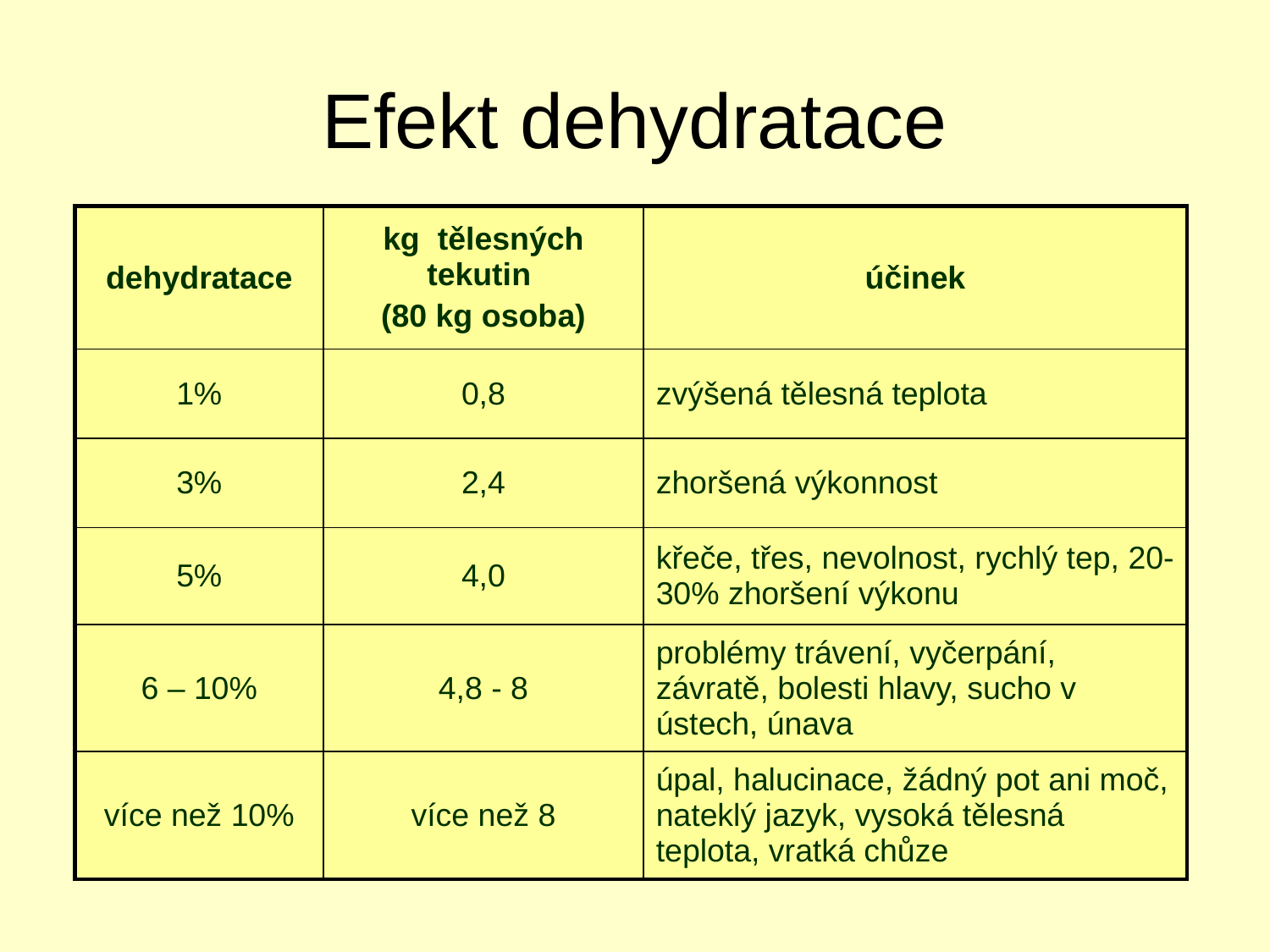

# Efekt dehydratace
| dehydratace | kg tělesných tekutin (80 kg osoba) | účinek |
| --- | --- | --- |
| 1% | 0,8 | zvýšená tělesná teplota |
| 3% | 2,4 | zhoršená výkonnost |
| 5% | 4,0 | křeče, třes, nevolnost, rychlý tep, 20-30% zhoršení výkonu |
| 6 – 10% | 4,8 - 8 | problémy trávení, vyčerpání, závratě, bolesti hlavy, sucho v ústech, únava |
| více než 10% | více než 8 | úpal, halucinace, žádný pot ani moč, nateklý jazyk, vysoká tělesná teplota, vratká chůze |